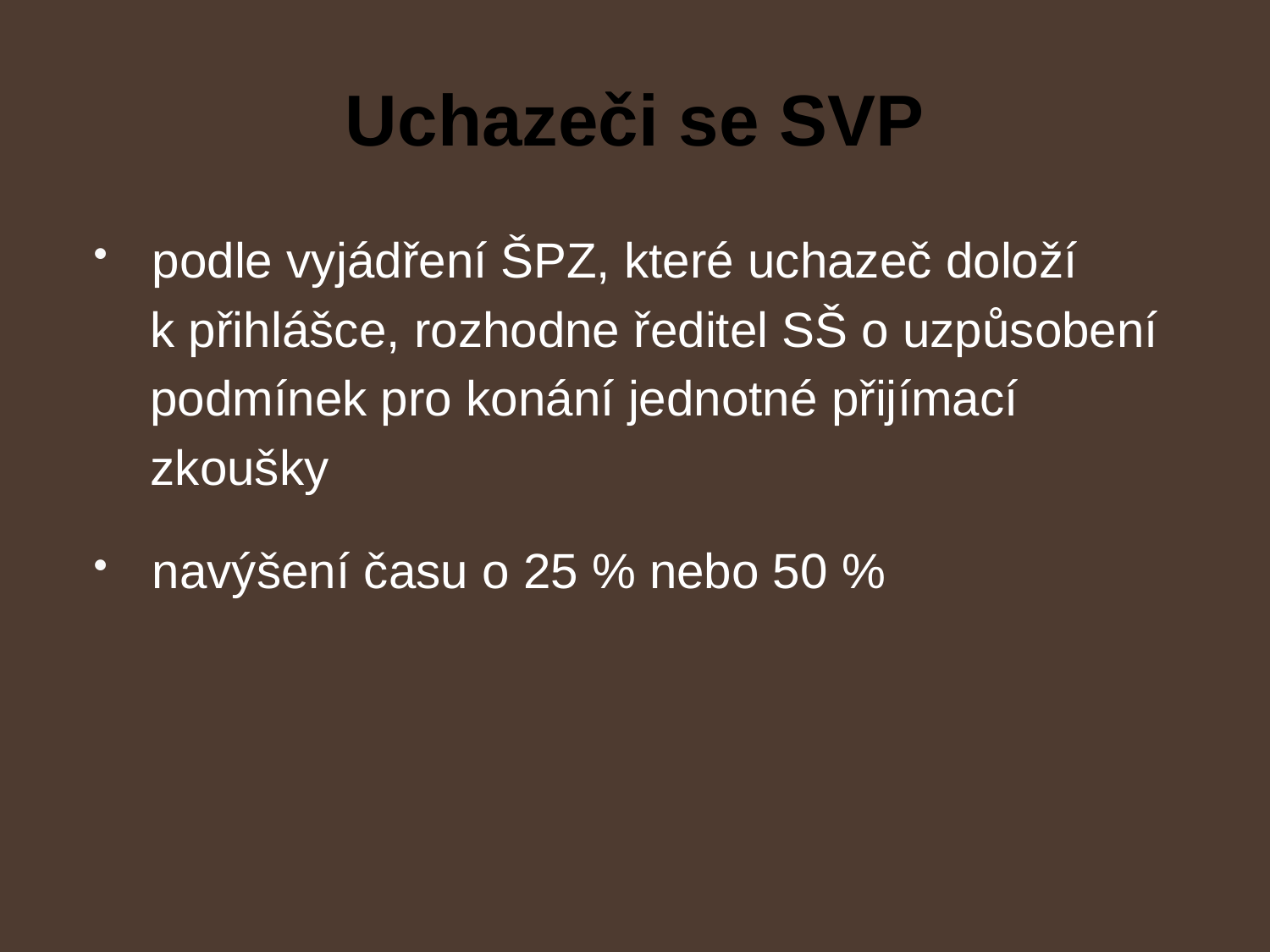

# Uchazeči se SVP
podle vyjádření ŠPZ, které uchazeč doloží
    k přihlášce, rozhodne ředitel SŠ o uzpůsobení
    podmínek pro konání jednotné přijímací
    zkoušky

navýšení času o 25 % nebo 50 %